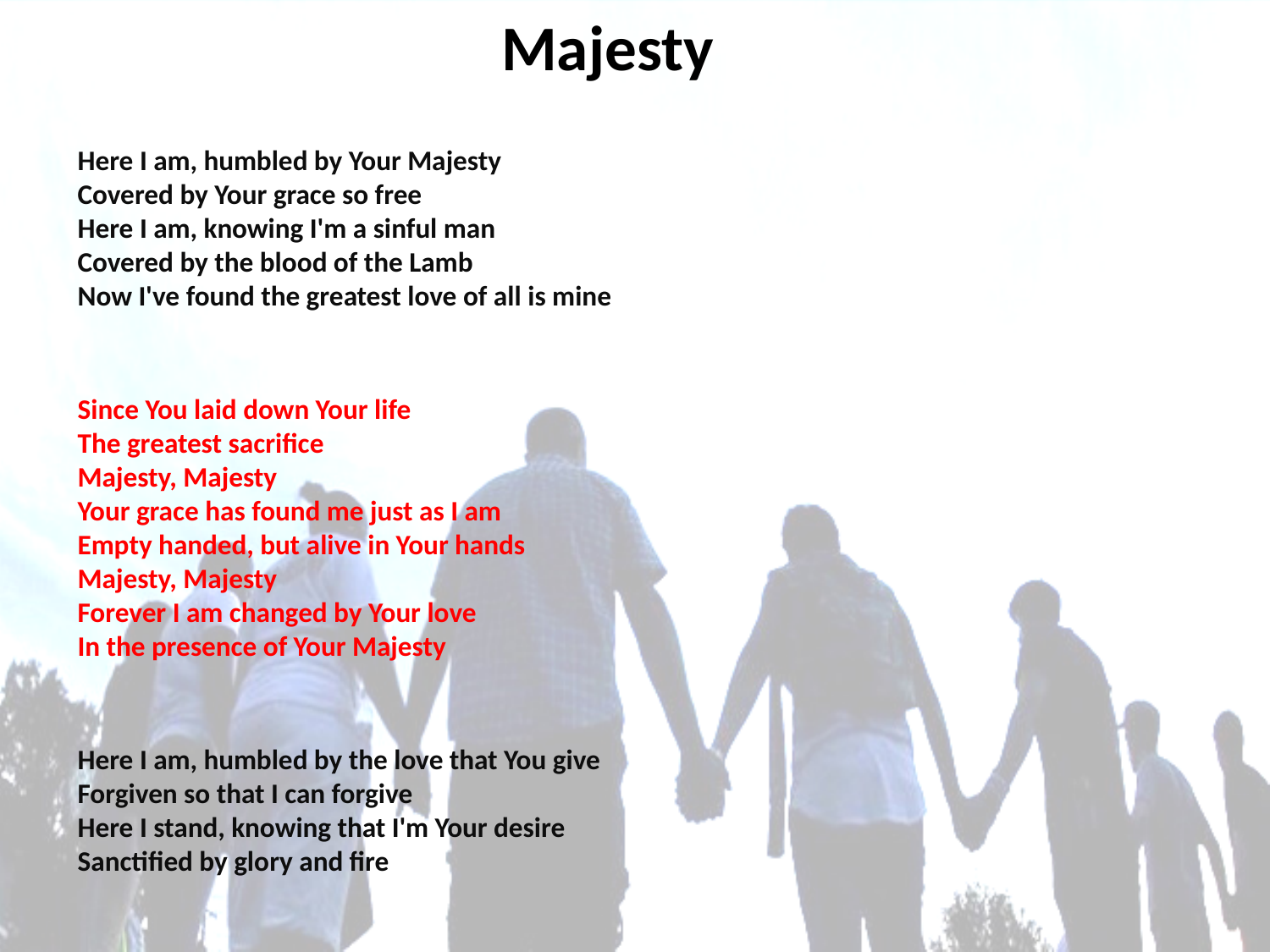

# Majesty
Here I am, humbled by Your Majesty
Covered by Your grace so free
Here I am, knowing I'm a sinful man
Covered by the blood of the Lamb
Now I've found the greatest love of all is mine

Since You laid down Your life
The greatest sacrifice
Majesty, Majesty
Your grace has found me just as I am
Empty handed, but alive in Your hands
Majesty, Majesty
Forever I am changed by Your love
In the presence of Your Majesty

Here I am, humbled by the love that You give
Forgiven so that I can forgive
Here I stand, knowing that I'm Your desire
Sanctified by glory and fire